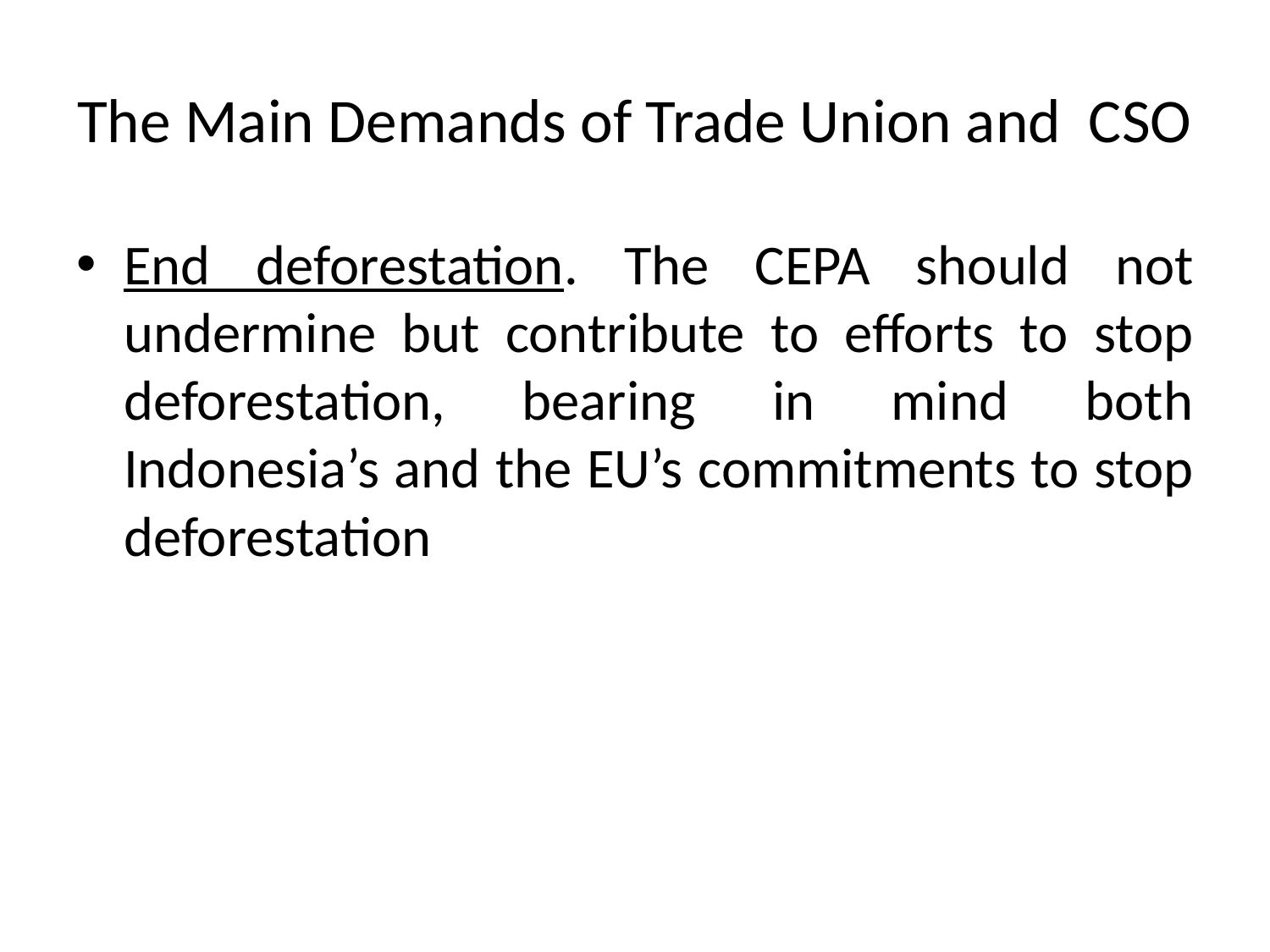

# The Main Demands of Trade Union and  CSO
End deforestation. The CEPA should not undermine but contribute to efforts to stop deforestation, bearing in mind both Indonesia’s and the EU’s commitments to stop deforestation